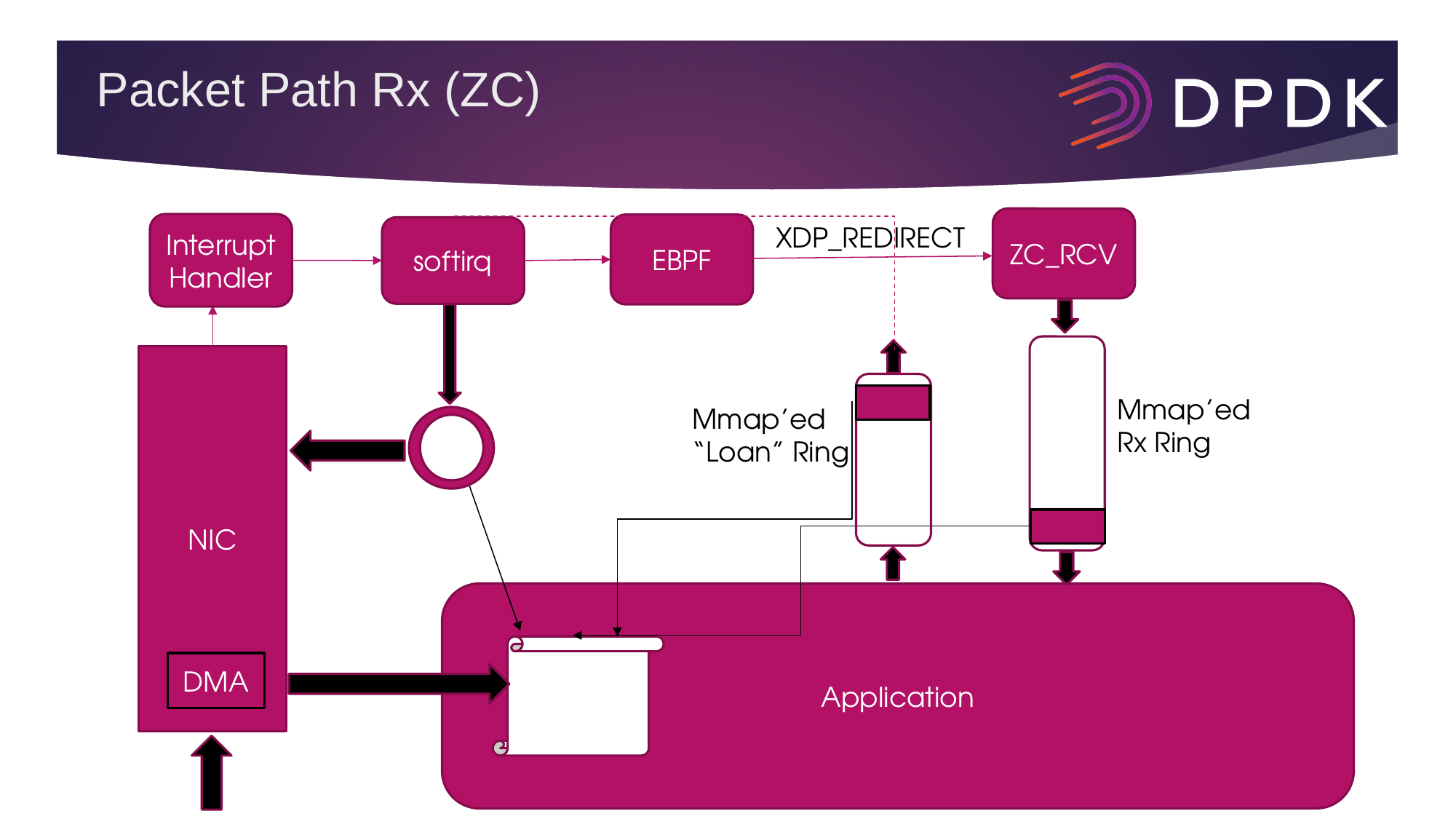

# Packet Path Rx (ZC)
ZC_RCV
Interrupt Handler
EBPF
XDP_REDIRECT
softirq

NIC

Mmap’ed
Rx Ring
Mmap’ed
“Loan” Ring

Application

DMA